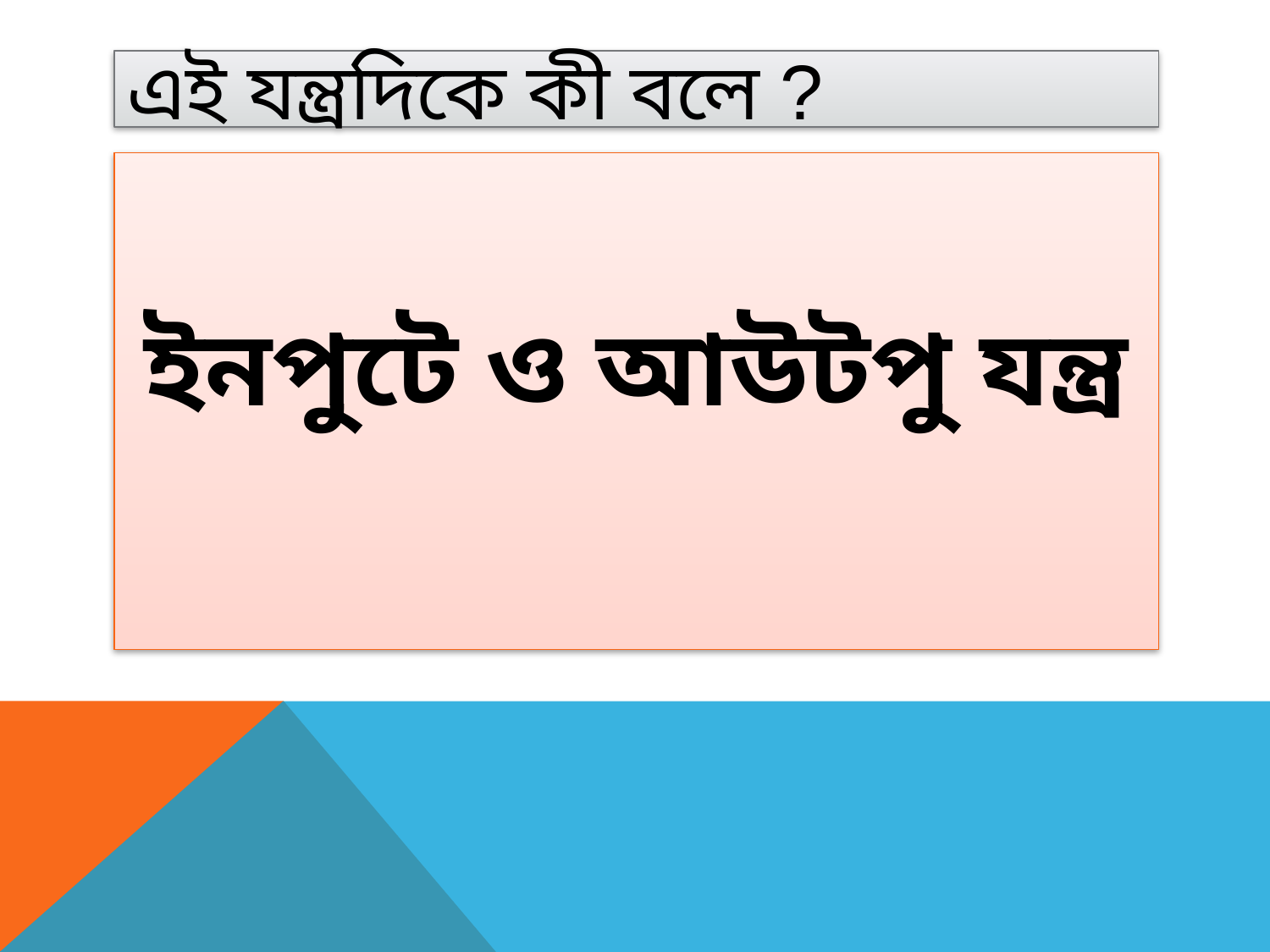

# এই যন্ত্রদিকে কী বলে ?

ইনপুটে ও আউটপু যন্ত্র